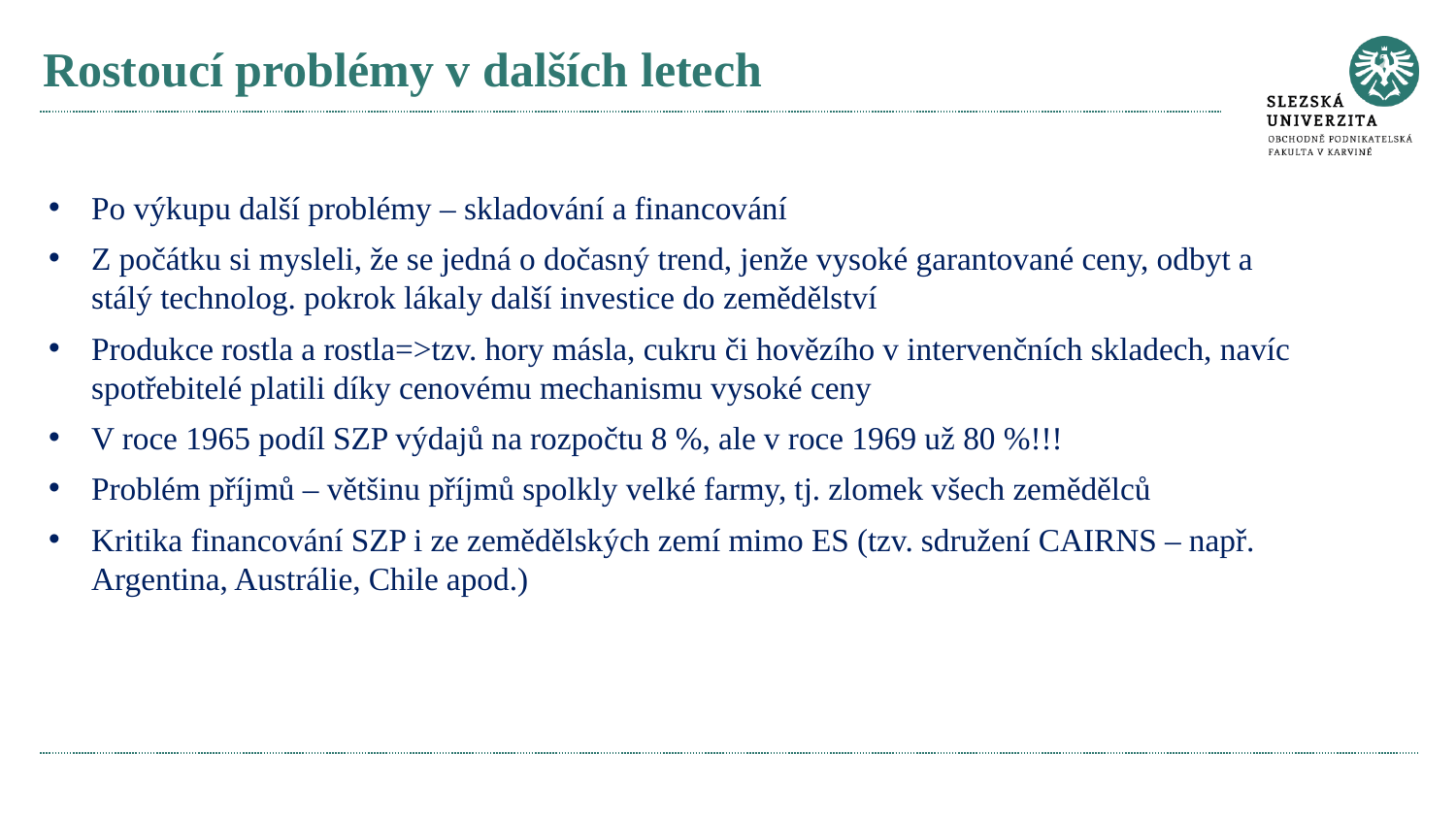

# Rostoucí problémy v dalších letech
Po výkupu další problémy – skladování a financování
Z počátku si mysleli, že se jedná o dočasný trend, jenže vysoké garantované ceny, odbyt a stálý technolog. pokrok lákaly další investice do zemědělství
Produkce rostla a rostla=>tzv. hory másla, cukru či hovězího v intervenčních skladech, navíc spotřebitelé platili díky cenovému mechanismu vysoké ceny
V roce 1965 podíl SZP výdajů na rozpočtu 8 %, ale v roce 1969 už 80 %!!!
Problém příjmů – většinu příjmů spolkly velké farmy, tj. zlomek všech zemědělců
Kritika financování SZP i ze zemědělských zemí mimo ES (tzv. sdružení CAIRNS – např. Argentina, Austrálie, Chile apod.)